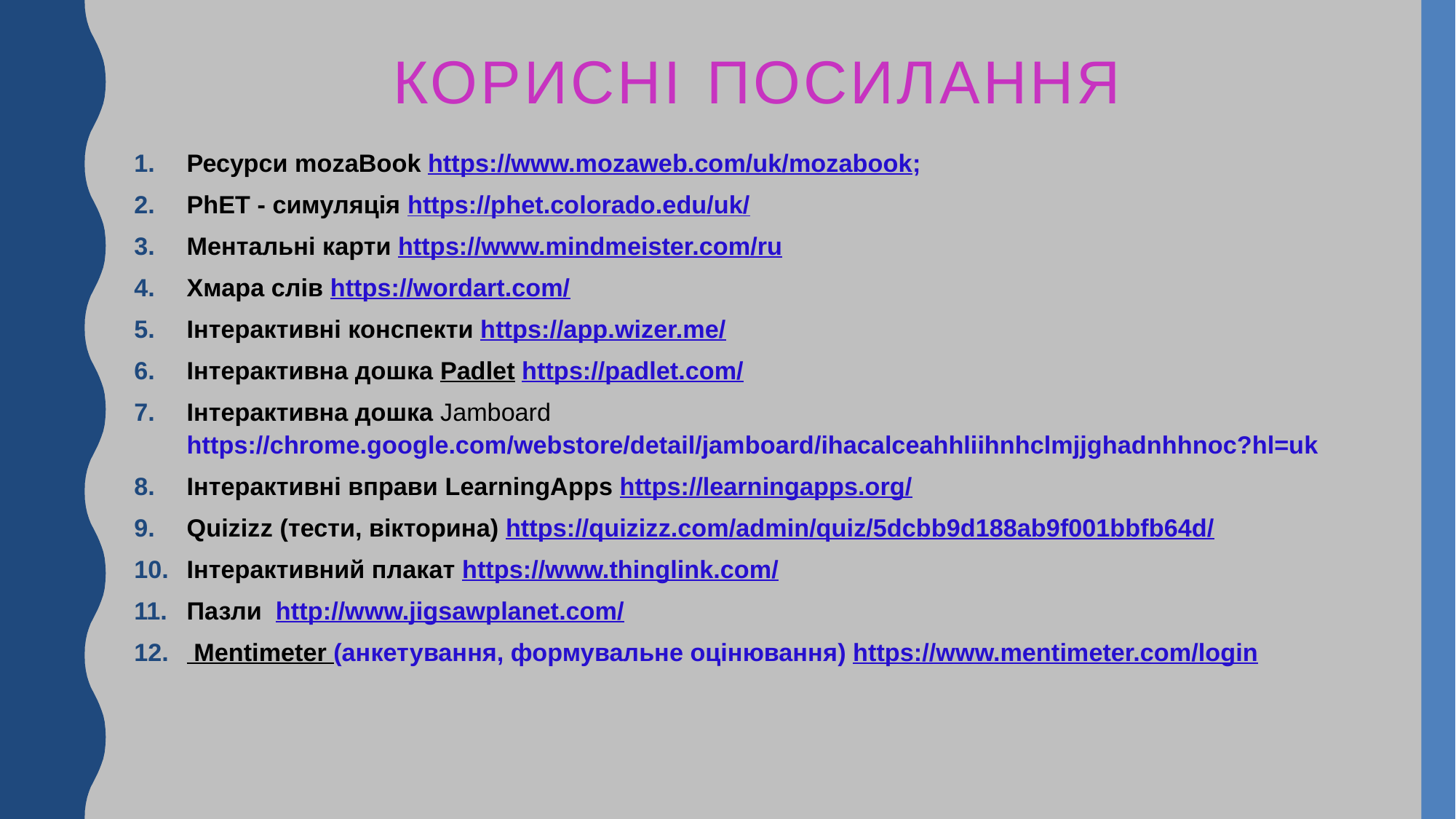

# Корисні посилання
Ресурси mozaBook https://www.mozaweb.com/uk/mozabook;
PhET - симуляція https://phet.colorado.edu/uk/
Ментальні карти https://www.mindmeister.com/ru
Хмара слів https://wordart.com/
Інтерактивні конспекти https://app.wizer.me/
Інтерактивна дошка Padlet https://padlet.com/
Інтерактивна дошка Jamboard https://chrome.google.com/webstore/detail/jamboard/ihacalceahhliihnhclmjjghadnhhnoc?hl=uk
Інтерактивні вправи LearningApps https://learningapps.org/
Quizizz (тести, вікторина) https://quizizz.com/admin/quiz/5dcbb9d188ab9f001bbfb64d/
Інтерактивний плакат https://www.thinglink.com/
Пазли  http://www.jigsawplanet.com/
 Mentimeter (анкетування, формувальне оцінювання) https://www.mentimeter.com/login